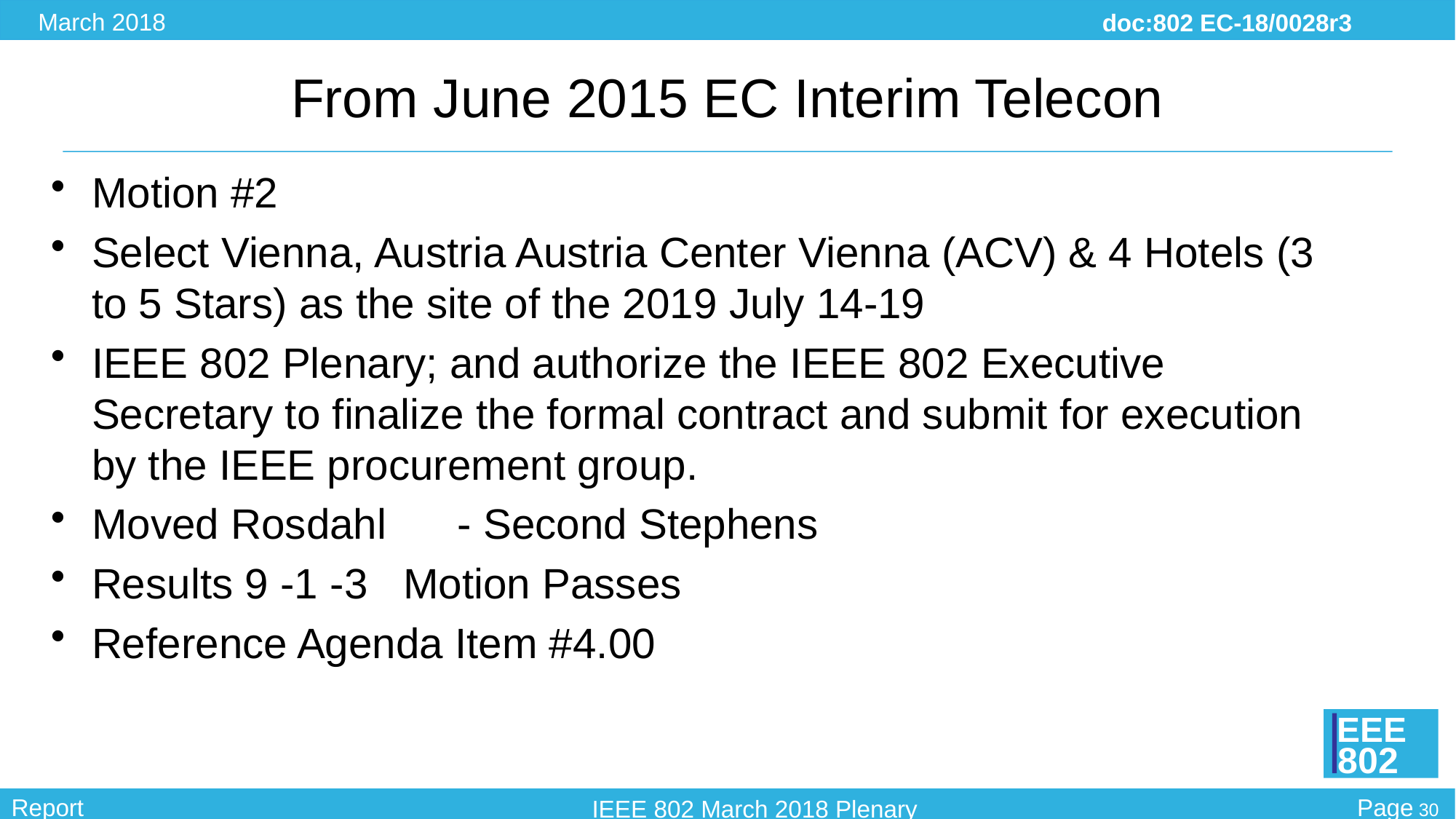

# From June 2015 EC Interim Telecon
Motion #2
Select Vienna, Austria Austria Center Vienna (ACV) & 4 Hotels (3 to 5 Stars) as the site of the 2019 July 14-19
IEEE 802 Plenary; and authorize the IEEE 802 Executive Secretary to finalize the formal contract and submit for execution by the IEEE procurement group.
Moved Rosdahl      - Second Stephens
Results 9 -1 -3   Motion Passes
Reference Agenda Item #4.00